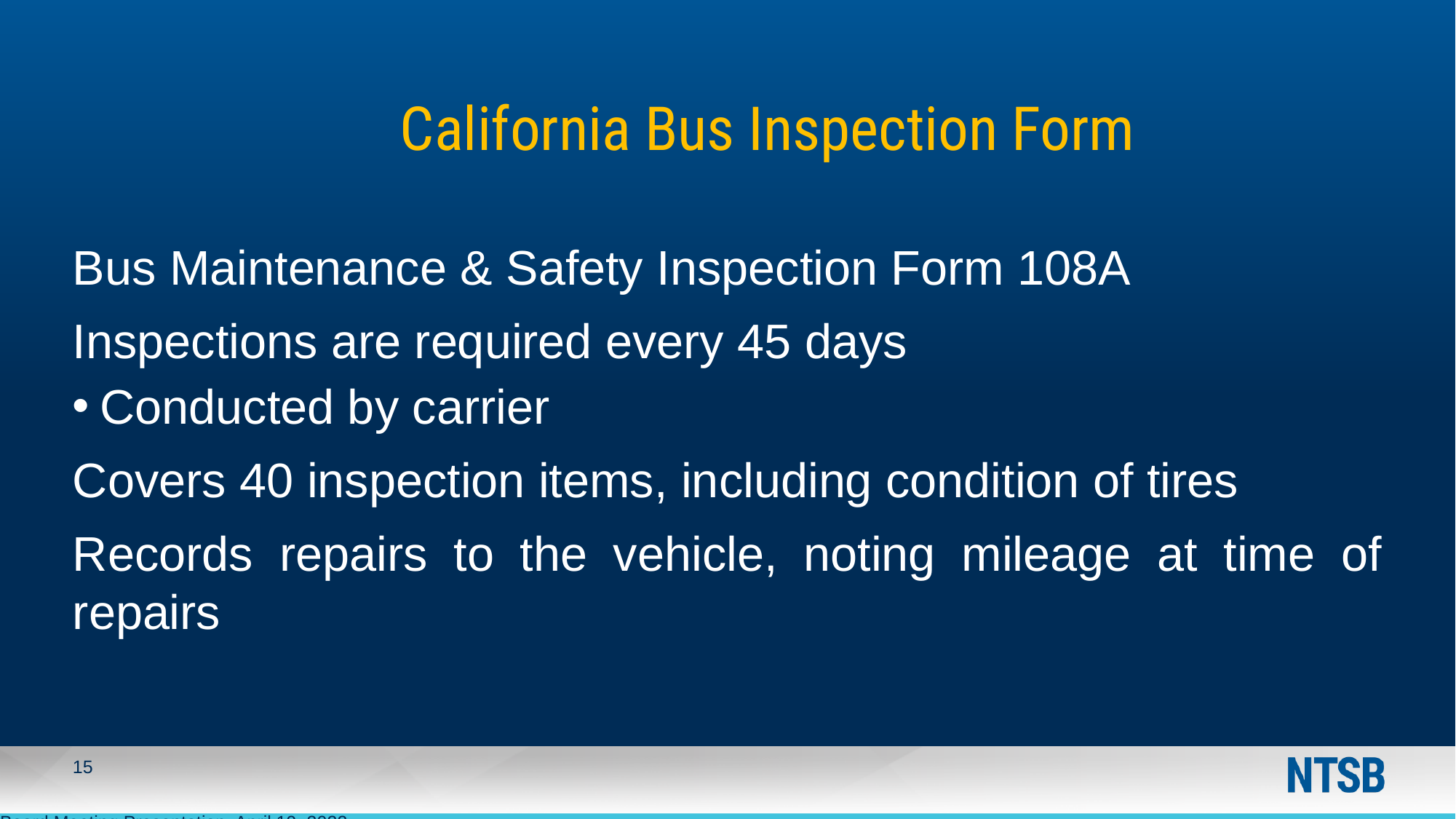

# California Bus Inspection Form
Bus Maintenance & Safety Inspection Form 108A
Inspections are required every 45 days
Conducted by carrier
Covers 40 inspection items, including condition of tires
Records repairs to the vehicle, noting mileage at time of repairs

15
Board Meeting Presentation, April 19, 2022